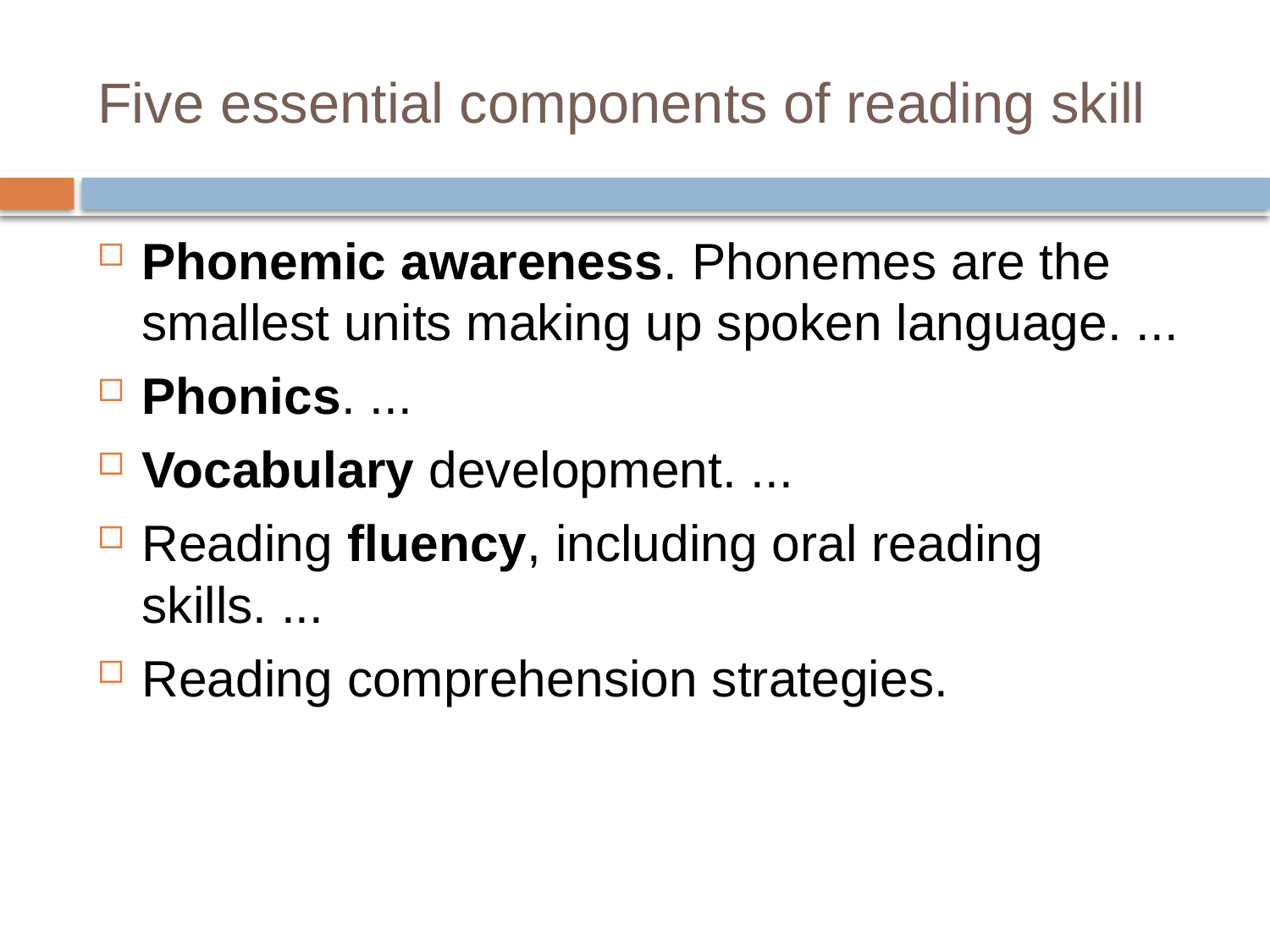

# Five essential components of reading skill
Phonemic awareness. Phonemes are the smallest units making up spoken language. ...
Phonics. ...
Vocabulary development. ...
Reading fluency, including oral reading skills. ...
Reading comprehension strategies.